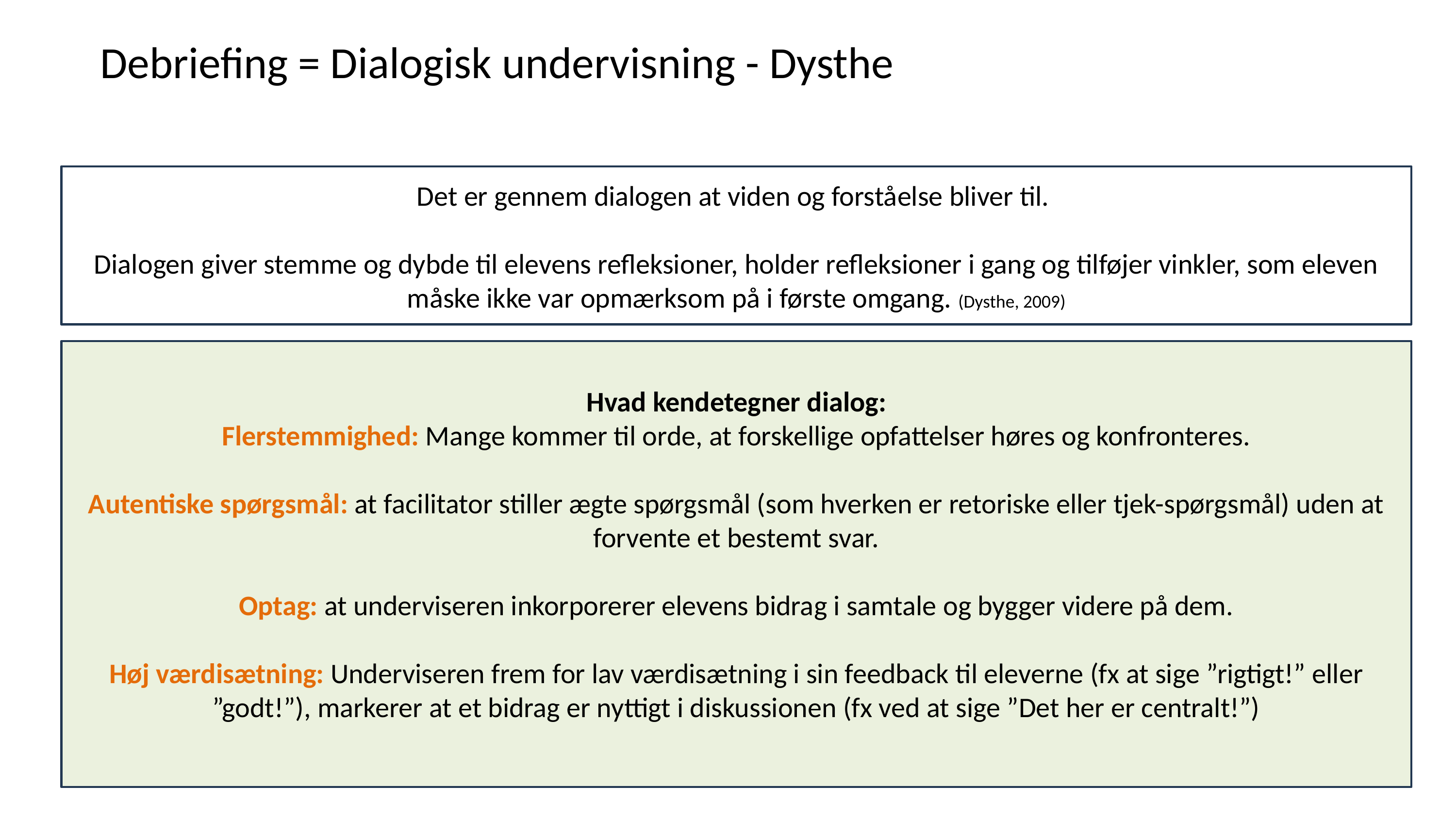

# Debriefing = Dialogisk undervisning - Dysthe
Det er gennem dialogen at viden og forståelse bliver til.

Dialogen giver stemme og dybde til elevens refleksioner, holder refleksioner i gang og tilføjer vinkler, som eleven måske ikke var opmærksom på i første omgang. (Dysthe, 2009)
Hvad kendetegner dialog:
Flerstemmighed: Mange kommer til orde, at forskellige opfattelser høres og konfronteres.

Autentiske spørgsmål: at facilitator stiller ægte spørgsmål (som hverken er retoriske eller tjek-spørgsmål) uden at forvente et bestemt svar.

Optag: at underviseren inkorporerer elevens bidrag i samtale og bygger videre på dem.

Høj værdisætning: Underviseren frem for lav værdisætning i sin feedback til eleverne (fx at sige ”rigtigt!” eller ”godt!”), markerer at et bidrag er nyttigt i diskussionen (fx ved at sige ”Det her er centralt!”)